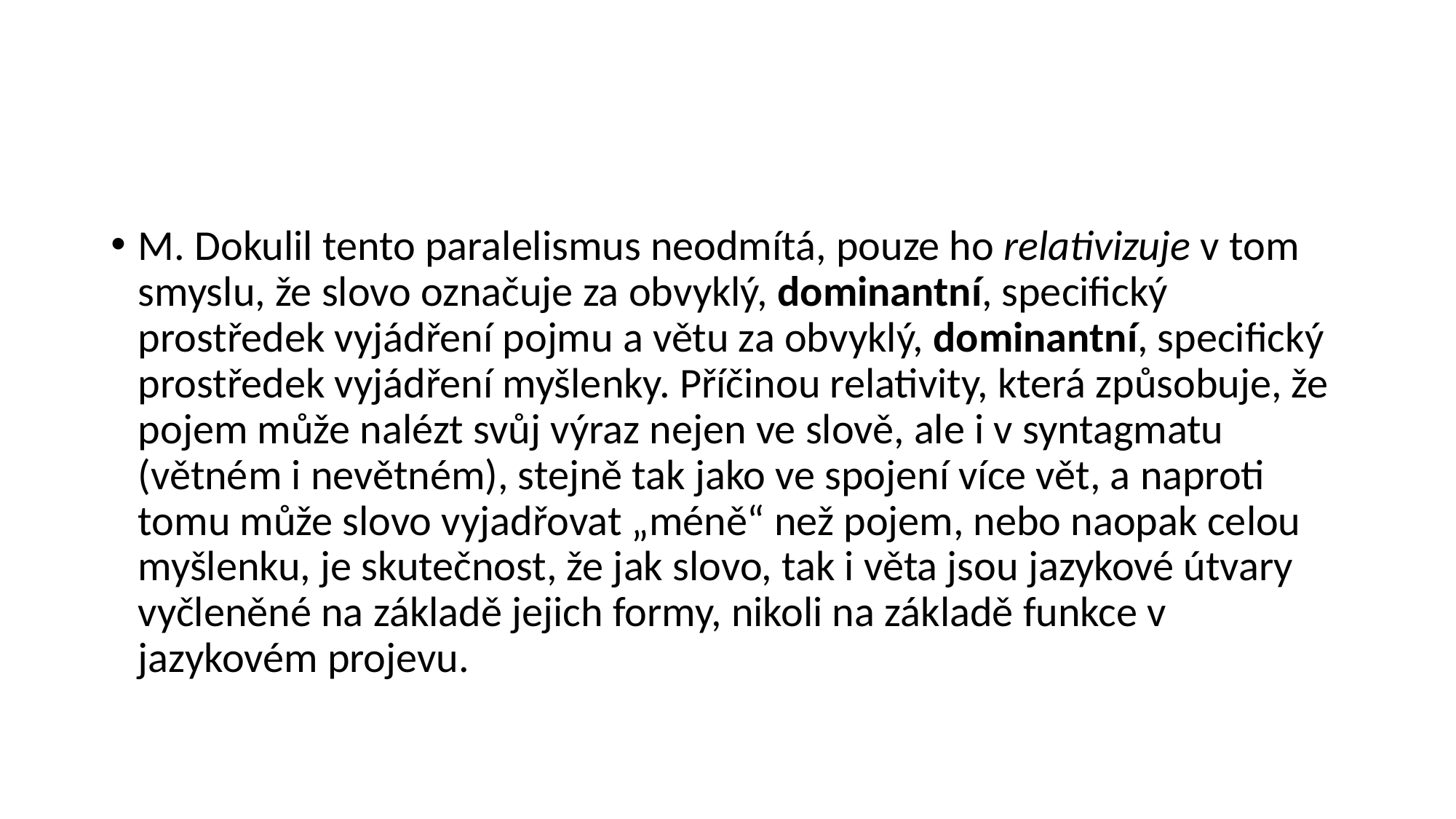

#
M. Dokulil tento paralelismus neodmítá, pouze ho relativizuje v tom smyslu, že slovo označuje za obvyklý, dominantní, specifický prostředek vyjádření pojmu a větu za obvyklý, dominantní, specifický prostředek vyjádření myšlenky. Příčinou relativity, která způsobuje, že pojem může nalézt svůj výraz nejen ve slově, ale i v syntagmatu (větném i nevětném), stejně tak jako ve spojení více vět, a naproti tomu může slovo vyjadřovat „méně“ než pojem, nebo naopak celou myšlenku, je skutečnost, že jak slovo, tak i věta jsou jazykové útvary vyčleněné na základě jejich formy, nikoli na základě funkce v jazykovém projevu.